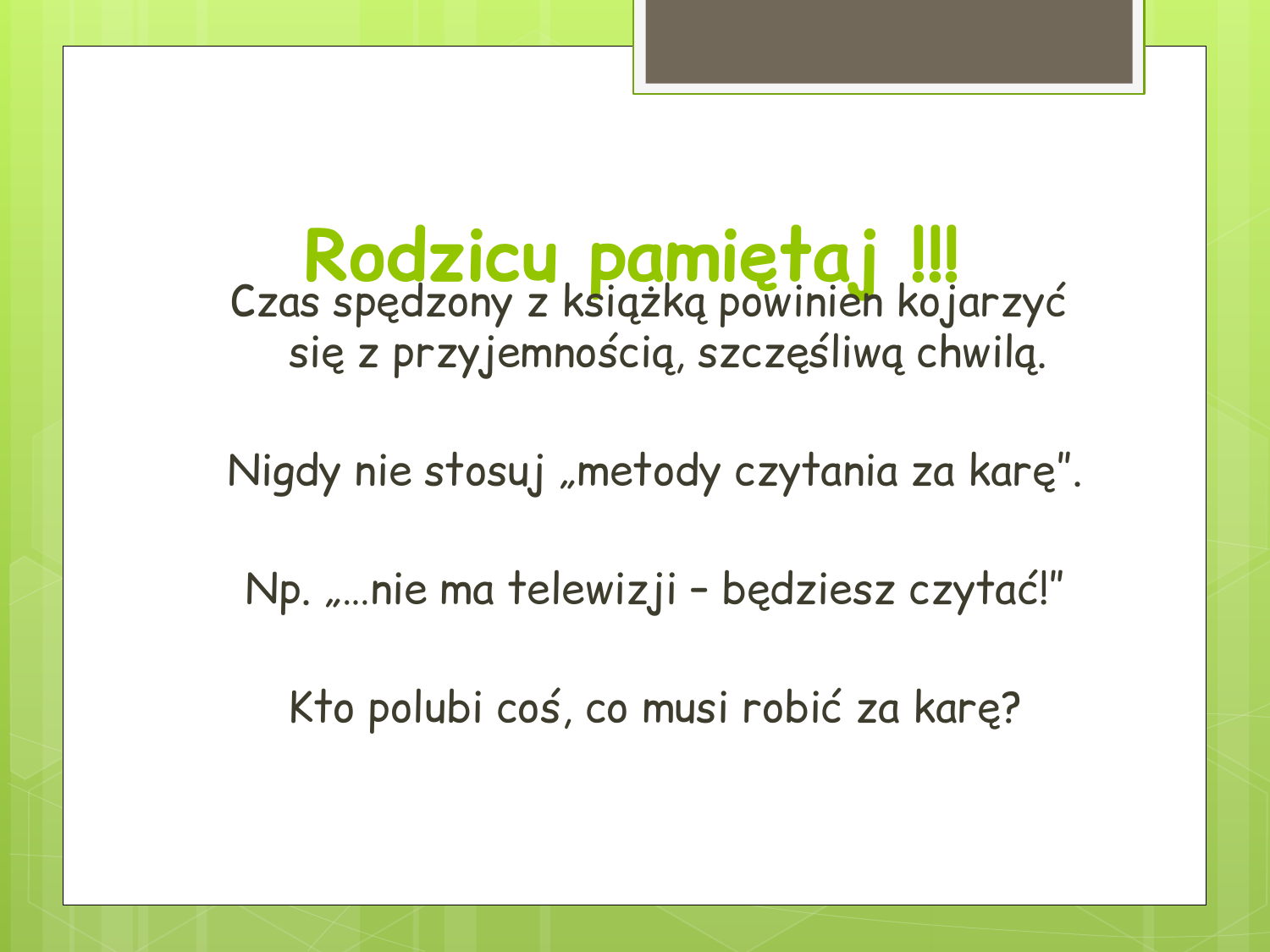

# Rodzicu pamiętaj !!!

Czas spędzony z książką powinien kojarzyć
się z przyjemnością, szczęśliwą chwilą.

Nigdy nie stosuj „metody czytania za karę”.

Np. „…nie ma telewizji – będziesz czytać!”

Kto polubi coś, co musi robić za karę?